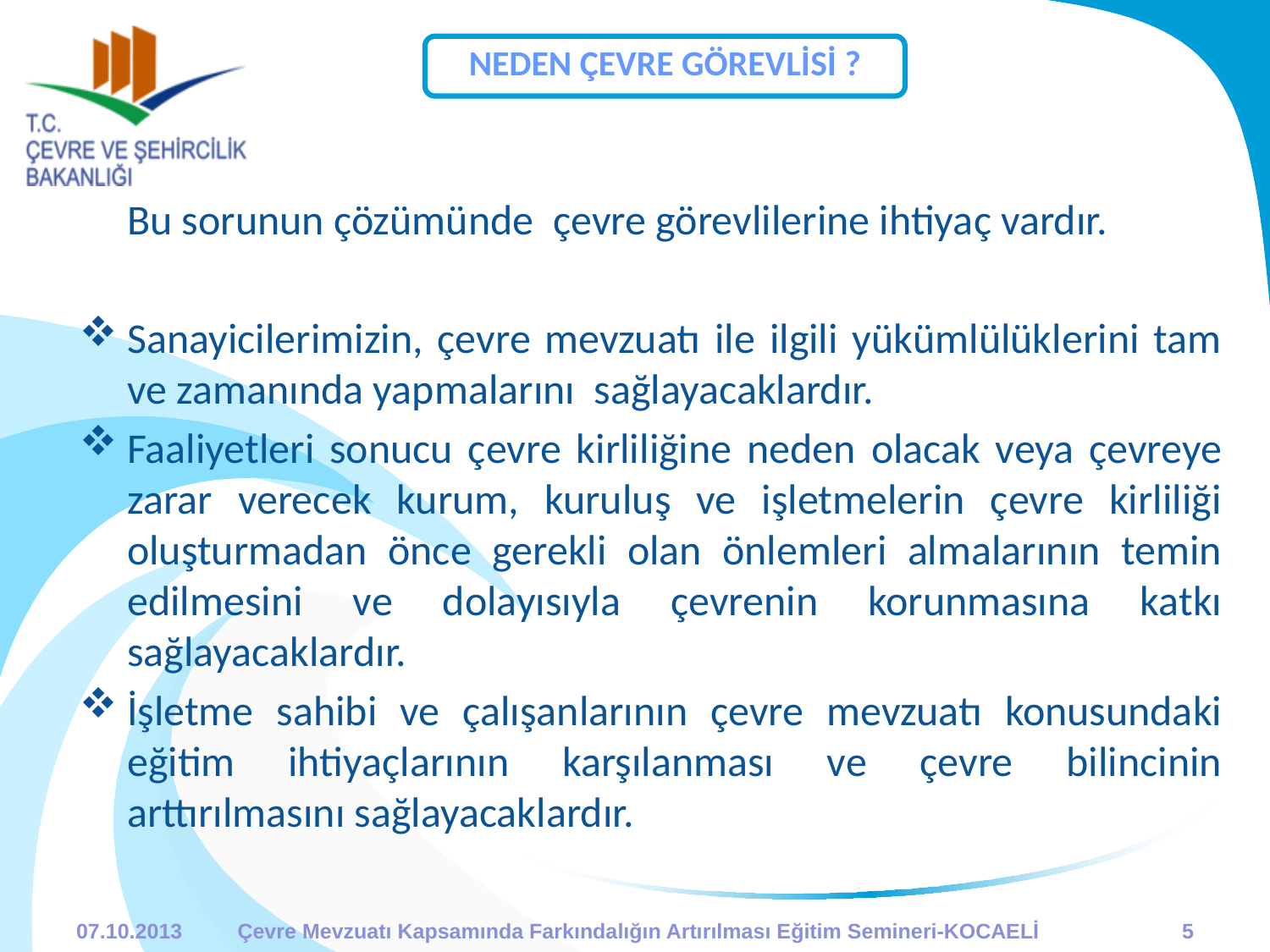

NEDEN ÇEVRE GÖREVLİSİ ?
     Bu sorunun çözümünde  çevre görevlilerine ihtiyaç vardır.

Sanayicilerimizin, çevre mevzuatı ile ilgili yükümlülüklerini tam ve zamanında yapmalarını  sağlayacaklardır.
Faaliyetleri sonucu çevre kirliliğine neden olacak veya çevreye zarar verecek kurum, kuruluş ve işletmelerin çevre kirliliği oluşturmadan önce gerekli olan önlemleri almalarının temin edilmesini ve dolayısıyla çevrenin korunmasına katkı sağlayacaklardır.
İşletme sahibi ve çalışanlarının çevre mevzuatı konusundaki eğitim ihtiyaçlarının karşılanması ve çevre bilincinin arttırılmasını sağlayacaklardır.

07.10.2013
Çevre Mevzuatı Kapsamında Farkındalığın Artırılması Eğitim Semineri-KOCAELİ
5